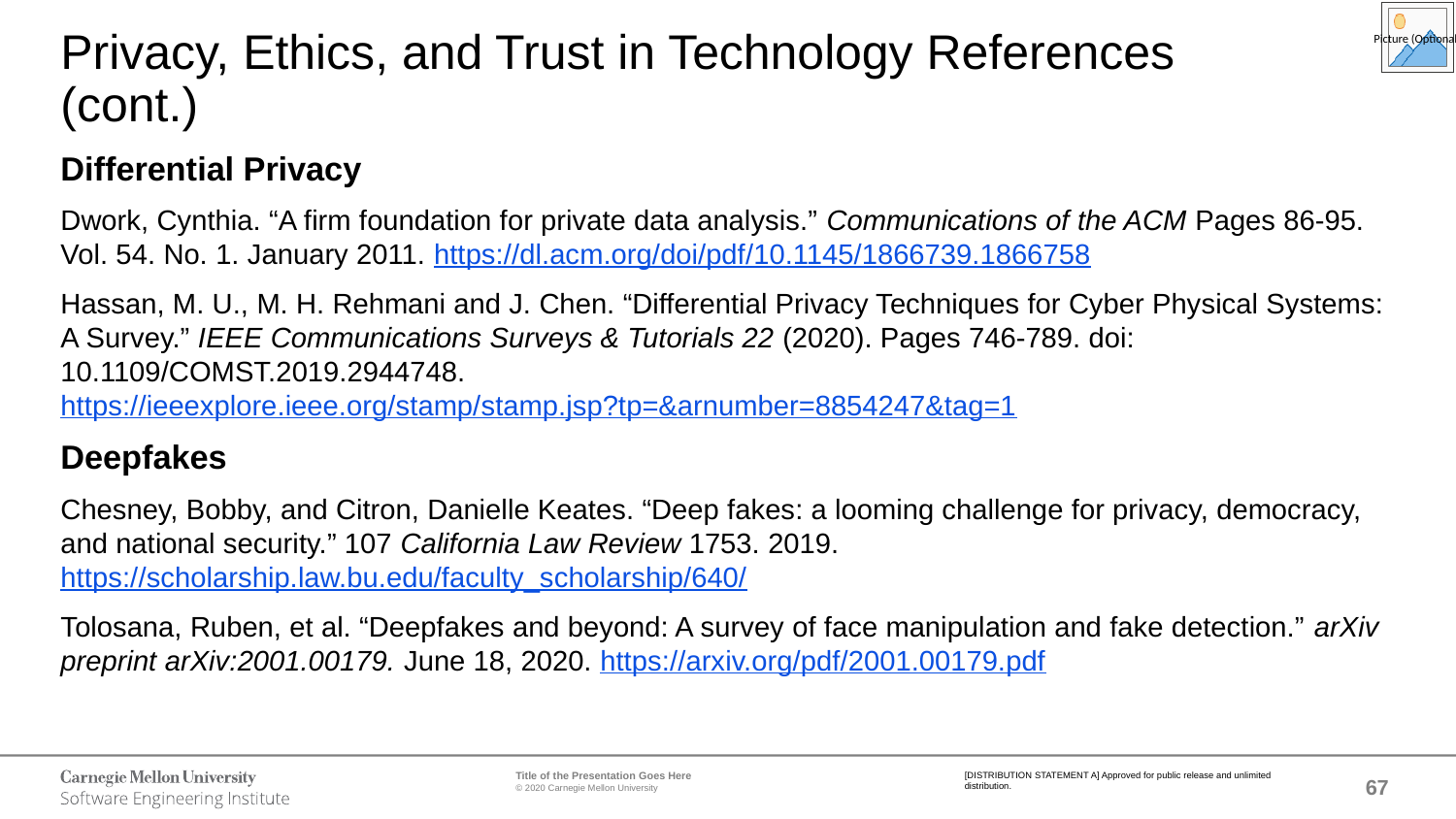

# Privacy, Ethics, and Trust in Technology References (cont.)
Differential Privacy
Dwork, Cynthia. “A firm foundation for private data analysis.” Communications of the ACM Pages 86-95. Vol. 54. No. 1. January 2011. https://dl.acm.org/doi/pdf/10.1145/1866739.1866758
Hassan, M. U., M. H. Rehmani and J. Chen. “Differential Privacy Techniques for Cyber Physical Systems: A Survey.” IEEE Communications Surveys & Tutorials 22 (2020). Pages 746-789. doi: 10.1109/COMST.2019.2944748. https://ieeexplore.ieee.org/stamp/stamp.jsp?tp=&arnumber=8854247&tag=1
Deepfakes
Chesney, Bobby, and Citron, Danielle Keates. “Deep fakes: a looming challenge for privacy, democracy, and national security.” 107 California Law Review 1753. 2019. https://scholarship.law.bu.edu/faculty_scholarship/640/
Tolosana, Ruben, et al. “Deepfakes and beyond: A survey of face manipulation and fake detection.” arXiv preprint arXiv:2001.00179. June 18, 2020. https://arxiv.org/pdf/2001.00179.pdf